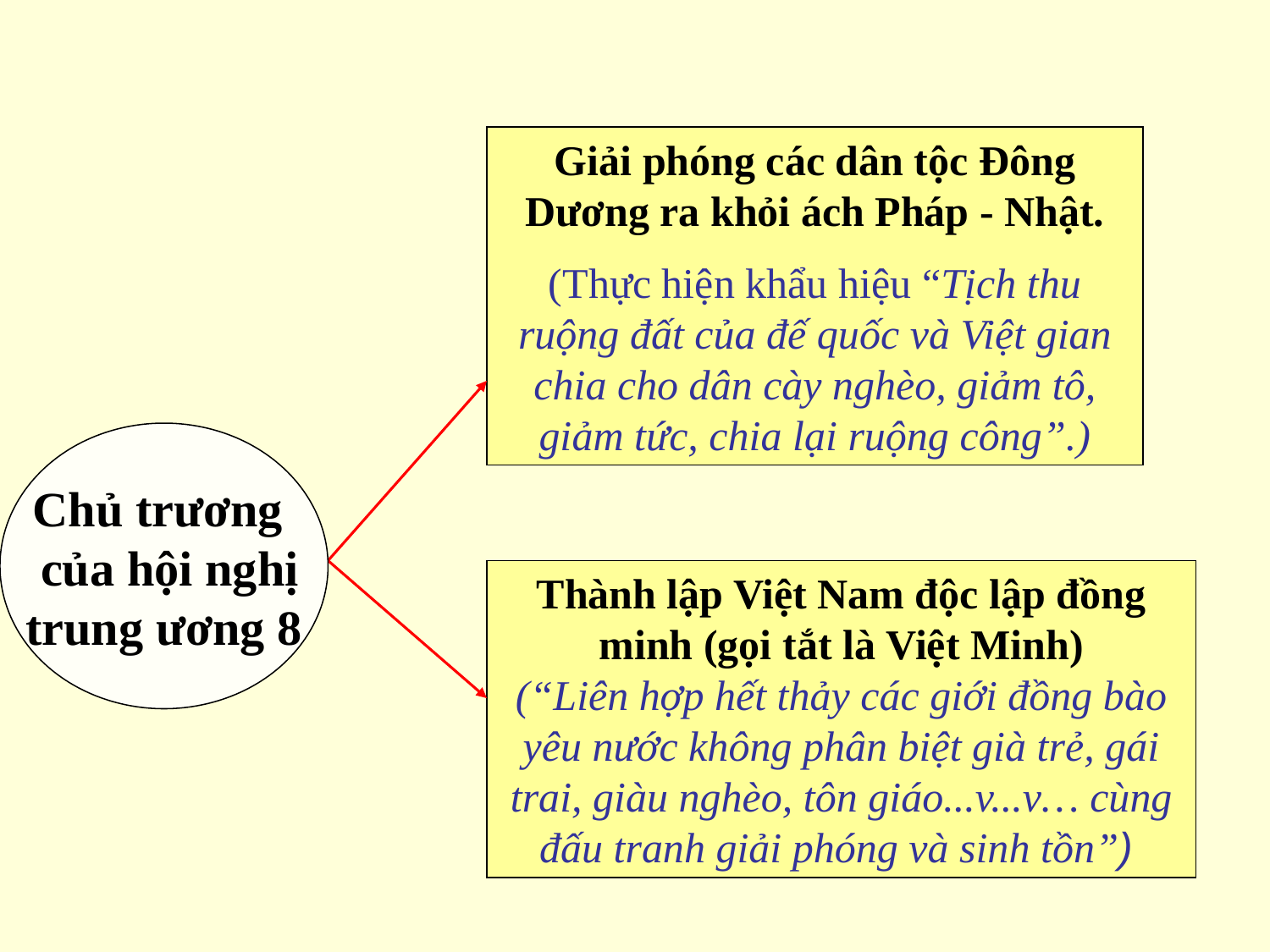

Giải phóng các dân tộc Đông Dương ra khỏi ách Pháp - Nhật.
(Thực hiện khẩu hiệu “Tịch thu ruộng đất của đế quốc và Việt gian chia cho dân cày nghèo, giảm tô, giảm tức, chia lại ruộng công”.)

Chủ trương
 của hội nghị
trung ương 8

Thành lập Việt Nam độc lập đồng minh (gọi tắt là Việt Minh)
(“Liên hợp hết thảy các giới đồng bào yêu nước không phân biệt già trẻ, gái trai, giàu nghèo, tôn giáo...v...v… cùng đấu tranh giải phóng và sinh tồn”)